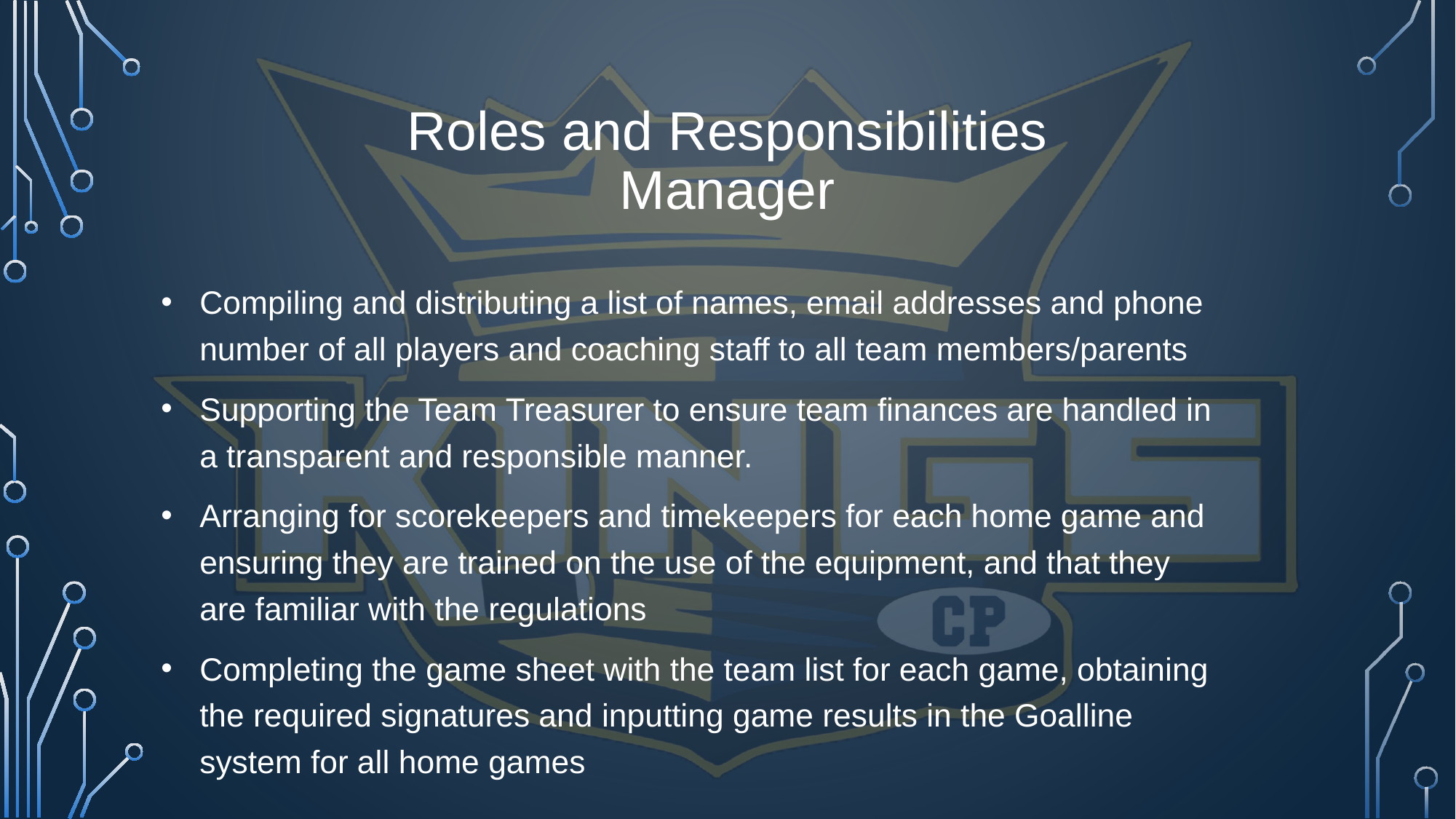

# Roles and Responsibilities Manager
Compiling and distributing a list of names, email addresses and phone number of all players and coaching staff to all team members/parents
Supporting the Team Treasurer to ensure team finances are handled in a transparent and responsible manner.
Arranging for scorekeepers and timekeepers for each home game and ensuring they are trained on the use of the equipment, and that they are familiar with the regulations
Completing the game sheet with the team list for each game, obtaining the required signatures and inputting game results in the Goalline system for all home games